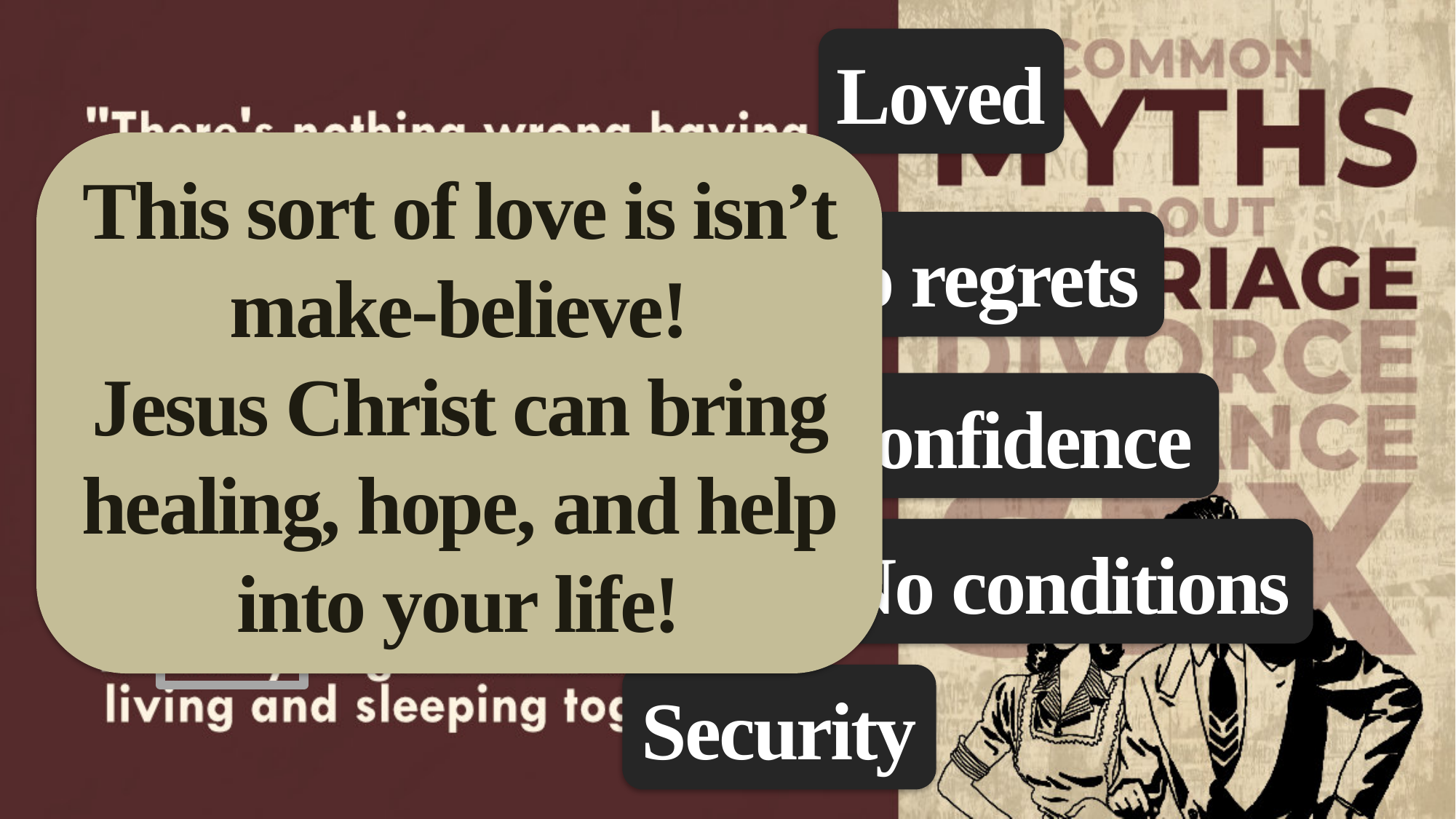

Loved
This sort of love is isn’t make-believe!
Jesus Christ can bring healing, hope, and help into your life!

No regrets

Confidence

No conditions

Security